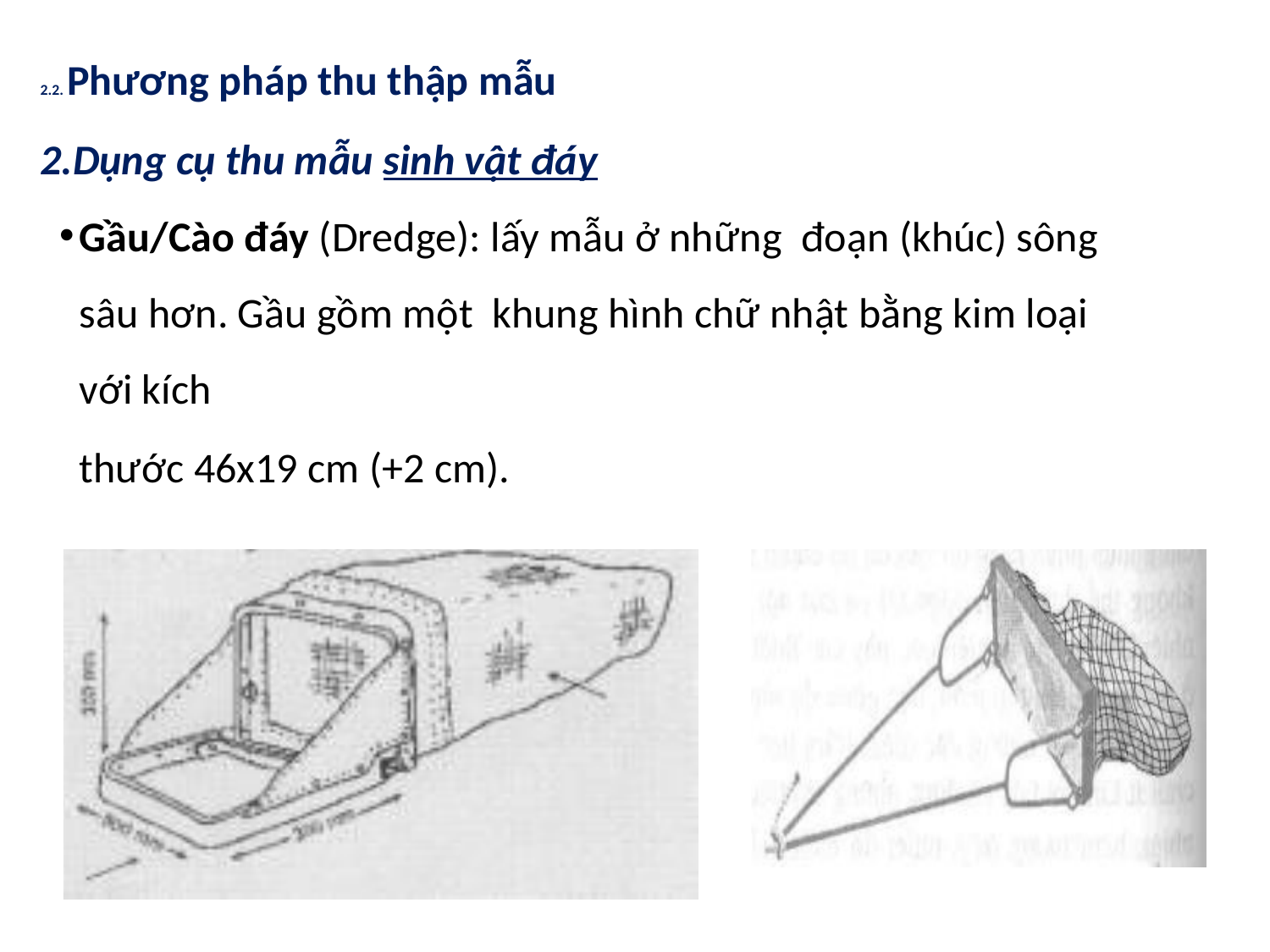

2.2. Phương pháp thu thập mẫu
Dụng cụ thu mẫu sinh vật đáy
Gầu/Cào đáy (Dredge): lấy mẫu ở những  đoạn (khúc) sông sâu hơn. Gầu gồm một  khung hình chữ nhật bằng kim loại với kích
thước 46x19 cm (+2 cm).